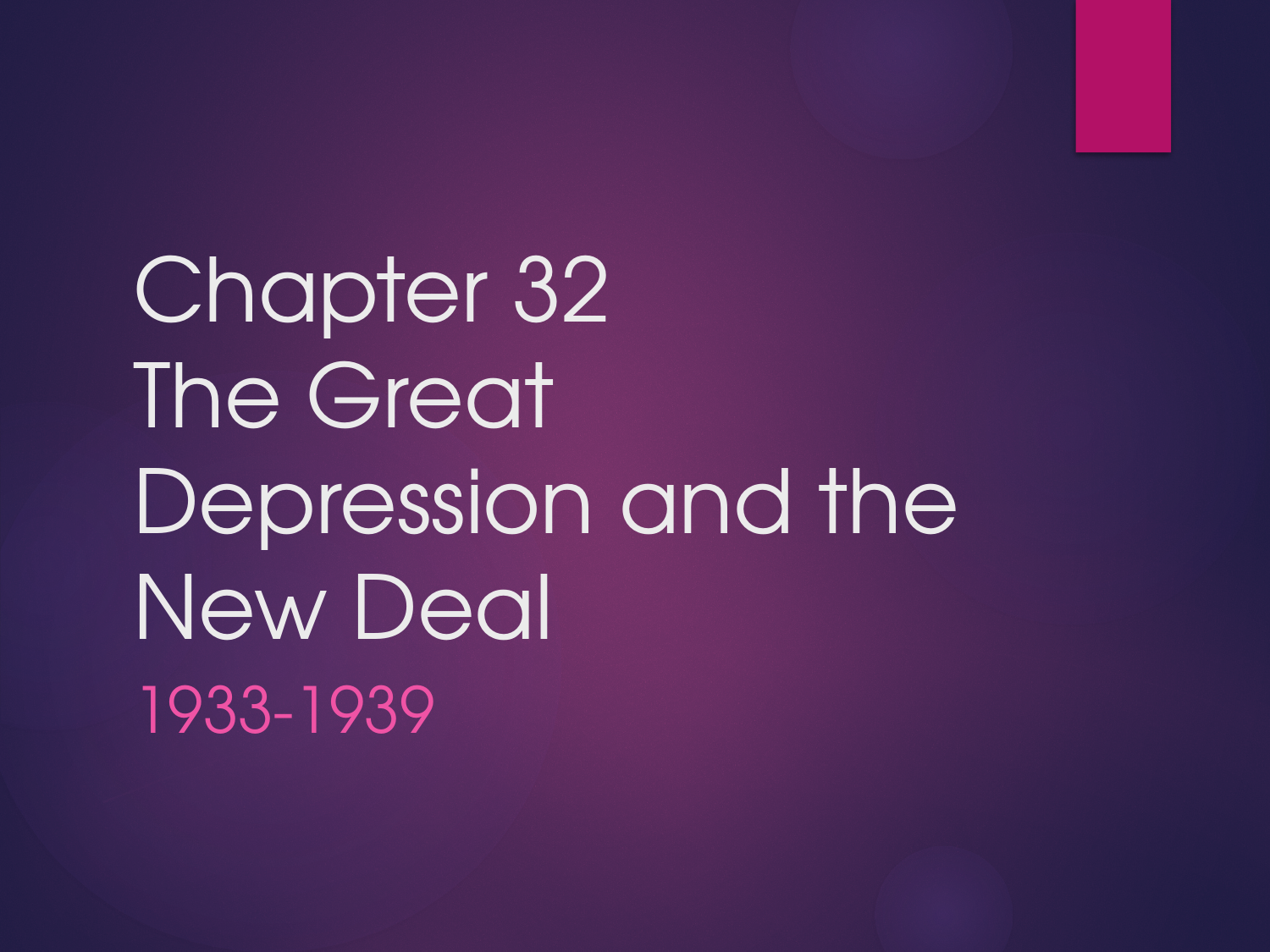

# Chapter 32 The Great Depression and the New Deal
1933-1939